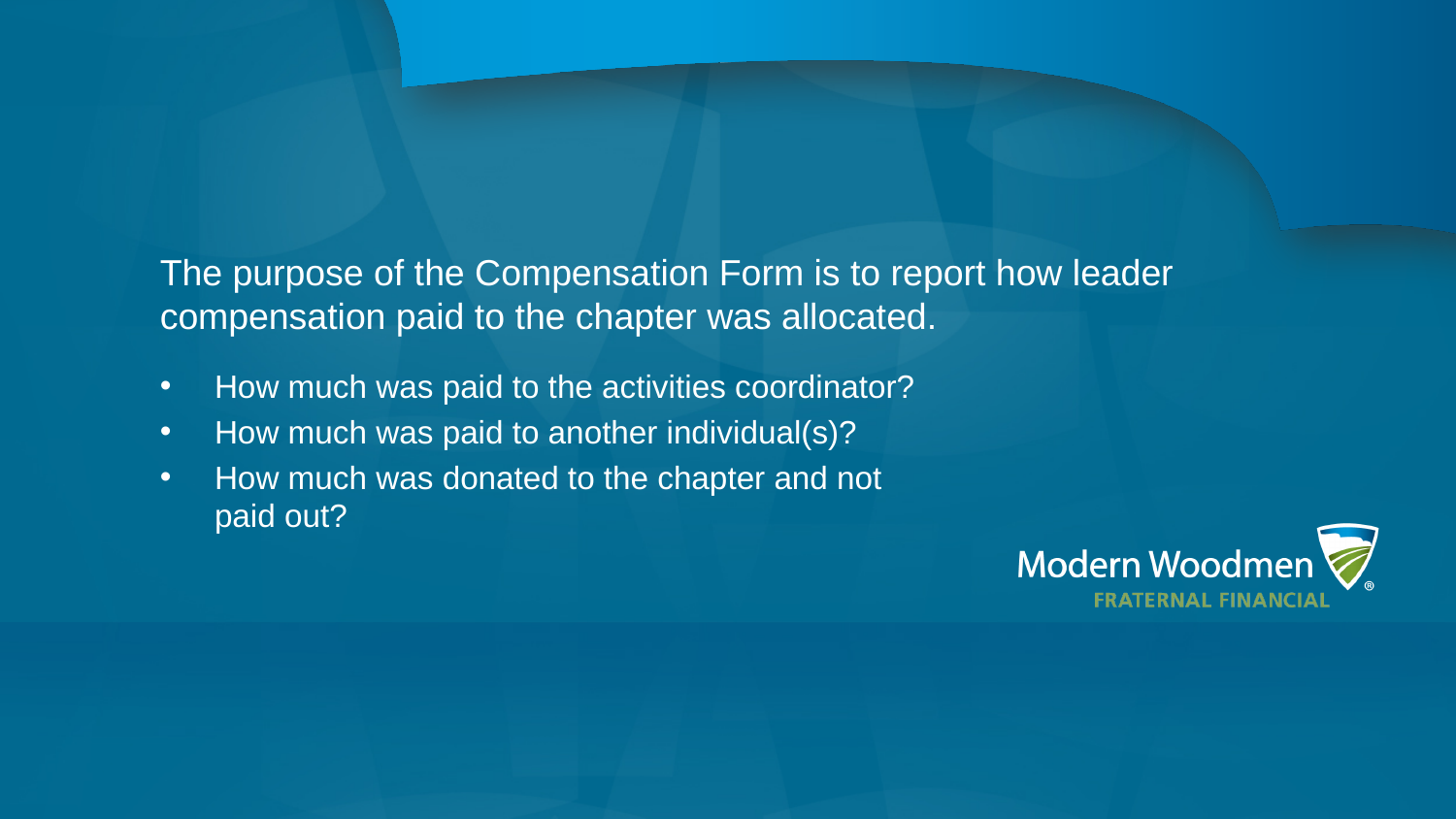

# The purpose of the Compensation Form is to report how leader compensation paid to the chapter was allocated.
How much was paid to the activities coordinator?
How much was paid to another individual(s)?
How much was donated to the chapter and not paid out?